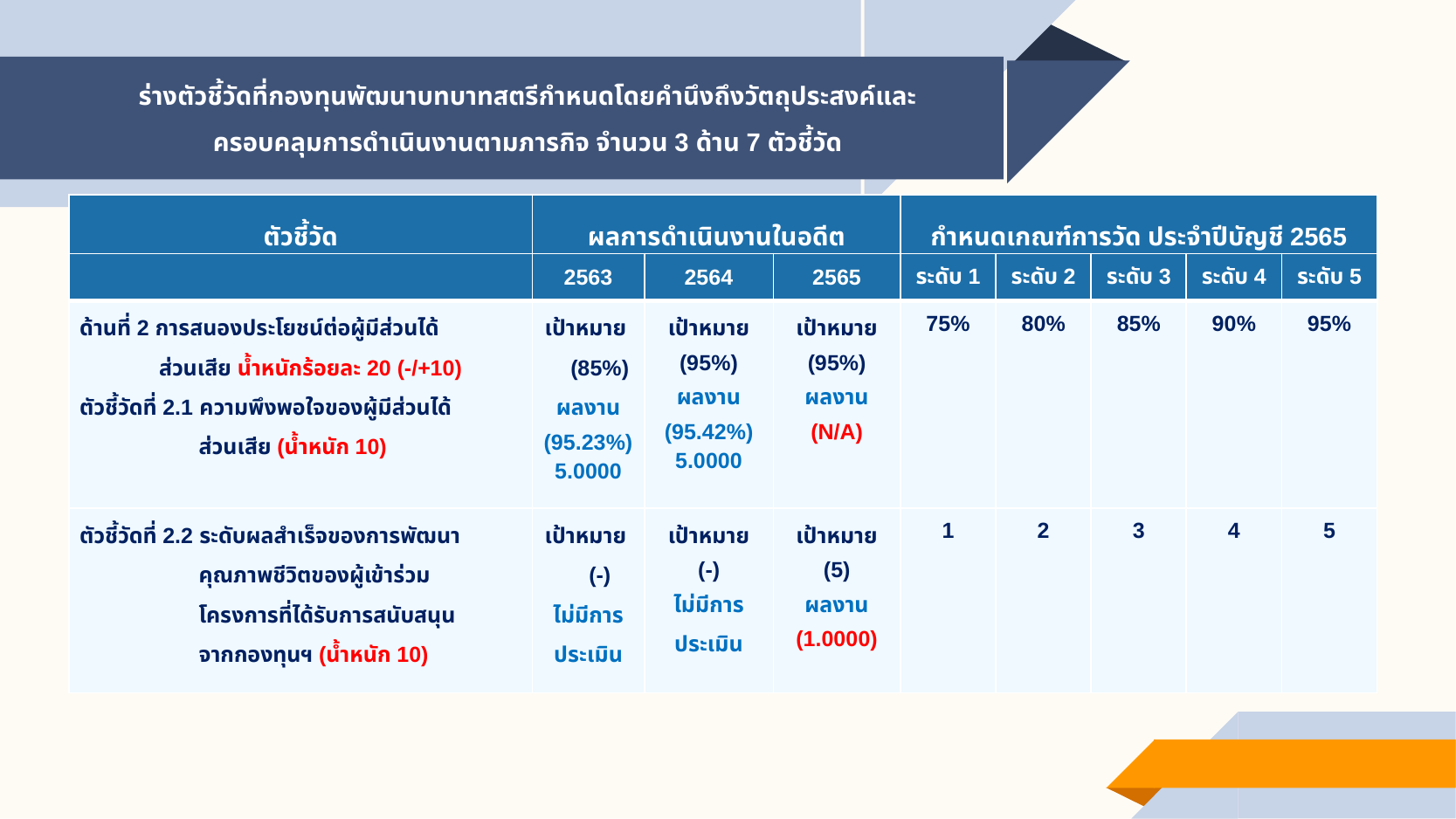

# ร่างตัวชี้วัดที่กองทุนพัฒนาบทบาทสตรีกำหนดโดยคำนึงถึงวัตถุประสงค์และครอบคลุมการดำเนินงานตามภารกิจ จำนวน 3 ด้าน 7 ตัวชี้วัด
| ตัวชี้วัด | ผลการดำเนินงานในอดีต | กำหนดเกณฑ์การวัด ประจำปีบัญชี 2565 |
| --- | --- | --- |
|  | 2563 | 2564 | 2565 | ระดับ 1 | ระดับ 2 | ระดับ 3 | ระดับ 4 | ระดับ 5 |
| --- | --- | --- | --- | --- | --- | --- | --- | --- |
| ด้านที่ 2 การสนองประโยชน์ต่อผู้มีส่วนได้ ส่วนเสีย น้ำหนักร้อยละ 20 (-/+10) ตัวชี้วัดที่ 2.1 ความพึงพอใจของผู้มีส่วนได้ ส่วนเสีย (น้ำหนัก 10) | เป้าหมาย (85%) ผลงาน (95.23%) 5.0000 | เป้าหมาย (95%) ผลงาน (95.42%) 5.0000 | เป้าหมาย (95%) ผลงาน (N/A) | 75% | 80% | 85% | 90% | 95% |
| ตัวชี้วัดที่ 2.2 ระดับผลสำเร็จของการพัฒนา คุณภาพชีวิตของผู้เข้าร่วม โครงการที่ได้รับการสนับสนุน จากกองทุนฯ (น้ำหนัก 10) | เป้าหมาย (-) ไม่มีการประเมิน | เป้าหมาย (-) ไม่มีการประเมิน | เป้าหมาย (5) ผลงาน (1.0000) | 1 | 2 | 3 | 4 | 5 |